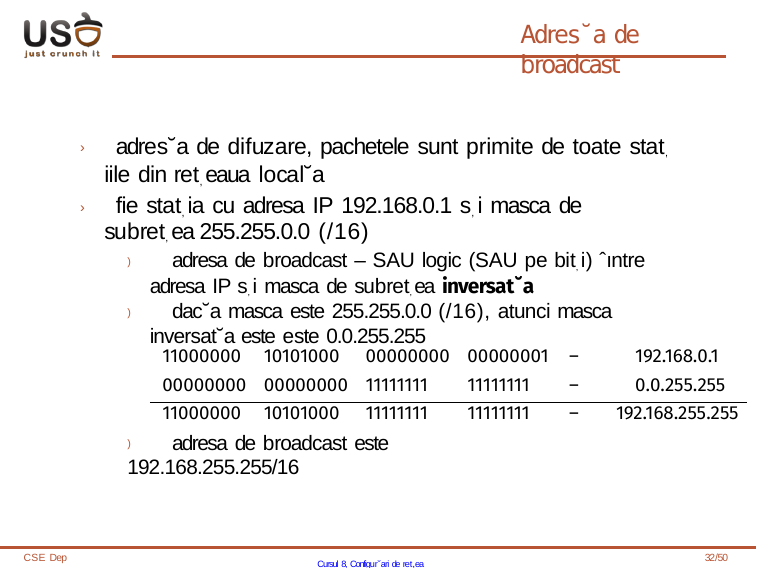

# Adres˘a de broadcast

›  adres˘a de difuzare, pachetele sunt primite de toate stat, iile din ret, eaua local˘a
›  fie stat, ia cu adresa IP 192.168.0.1 s, i masca de subret, ea 255.255.0.0 (/16)
)   adresa de broadcast – SAU logic (SAU pe bit, i) ˆıntre adresa IP s, i masca de subret, ea inversat˘a
)   dac˘a masca este 255.255.0.0 (/16), atunci masca inversat˘a este este 0.0.255.255
| 11000000 | 10101000 | 00000000 | 00000001 | – 192.168.0.1 |
| --- | --- | --- | --- | --- |
| 00000000 | 00000000 | 11111111 | 11111111 | – 0.0.255.255 |
| 11000000 | 10101000 | 11111111 | 11111111 | – 192.168.255.255 |
)   adresa de broadcast este 192.168.255.255/16

CSE Dep
Cursul 8, Configur˘ari de ret,ea
32/50